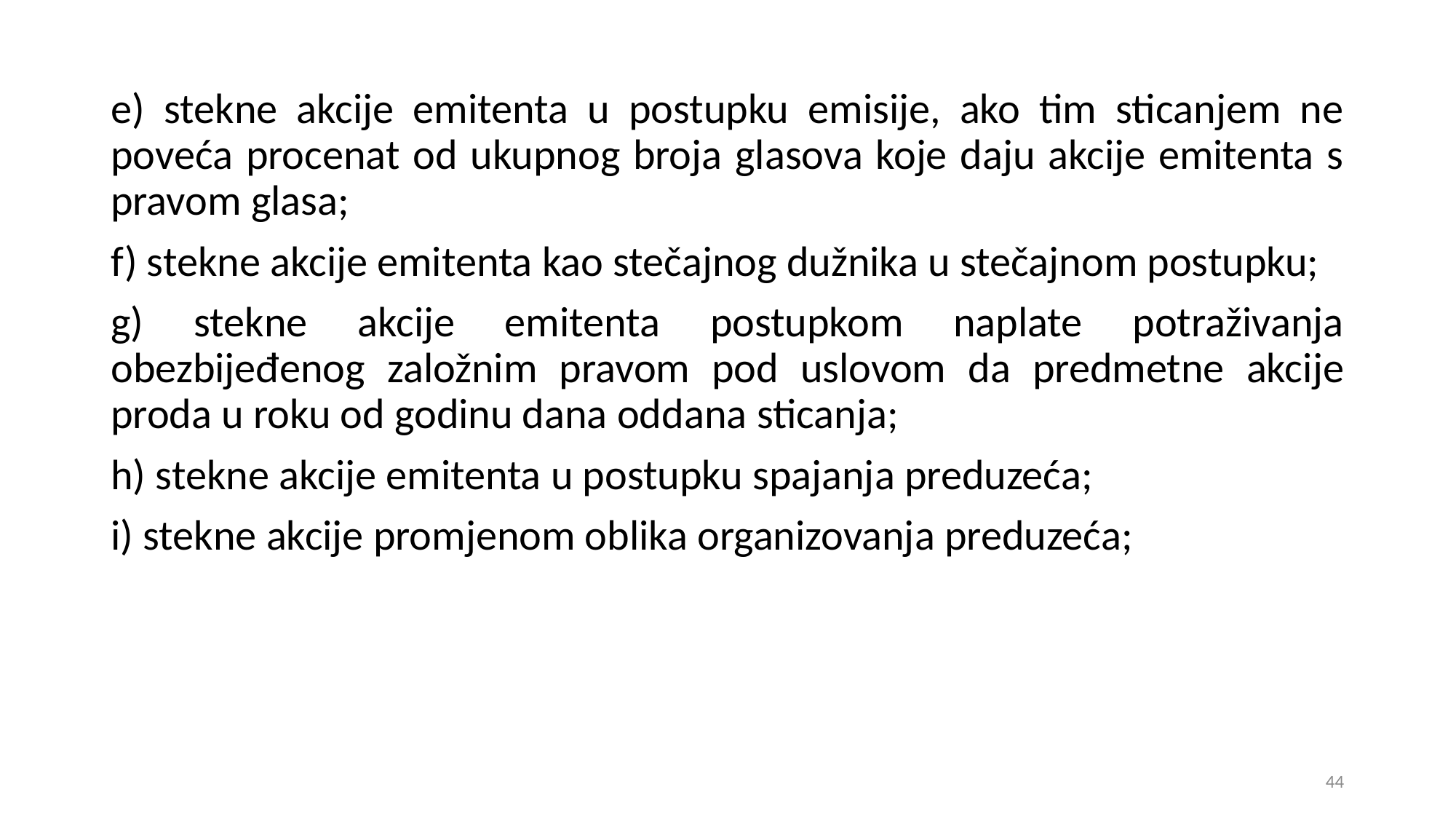

e) stekne akcije emitenta u postupku emisije, ako tim sticanjem ne poveća procenat od ukupnog broja glasova koje daju akcije emitenta s pravom glasa;
f) stekne akcije emitenta kao stečajnog dužnika u stečajnom postupku;
g) stekne akcije emitenta postupkom naplate potraživanja obezbijeđenog založnim pravom pod uslovom da predmetne akcije proda u roku od godinu dana oddana sticanja;
h) stekne akcije emitenta u postupku spajanja preduzeća;
i) stekne akcije promjenom oblika organizovanja preduzeća;
44